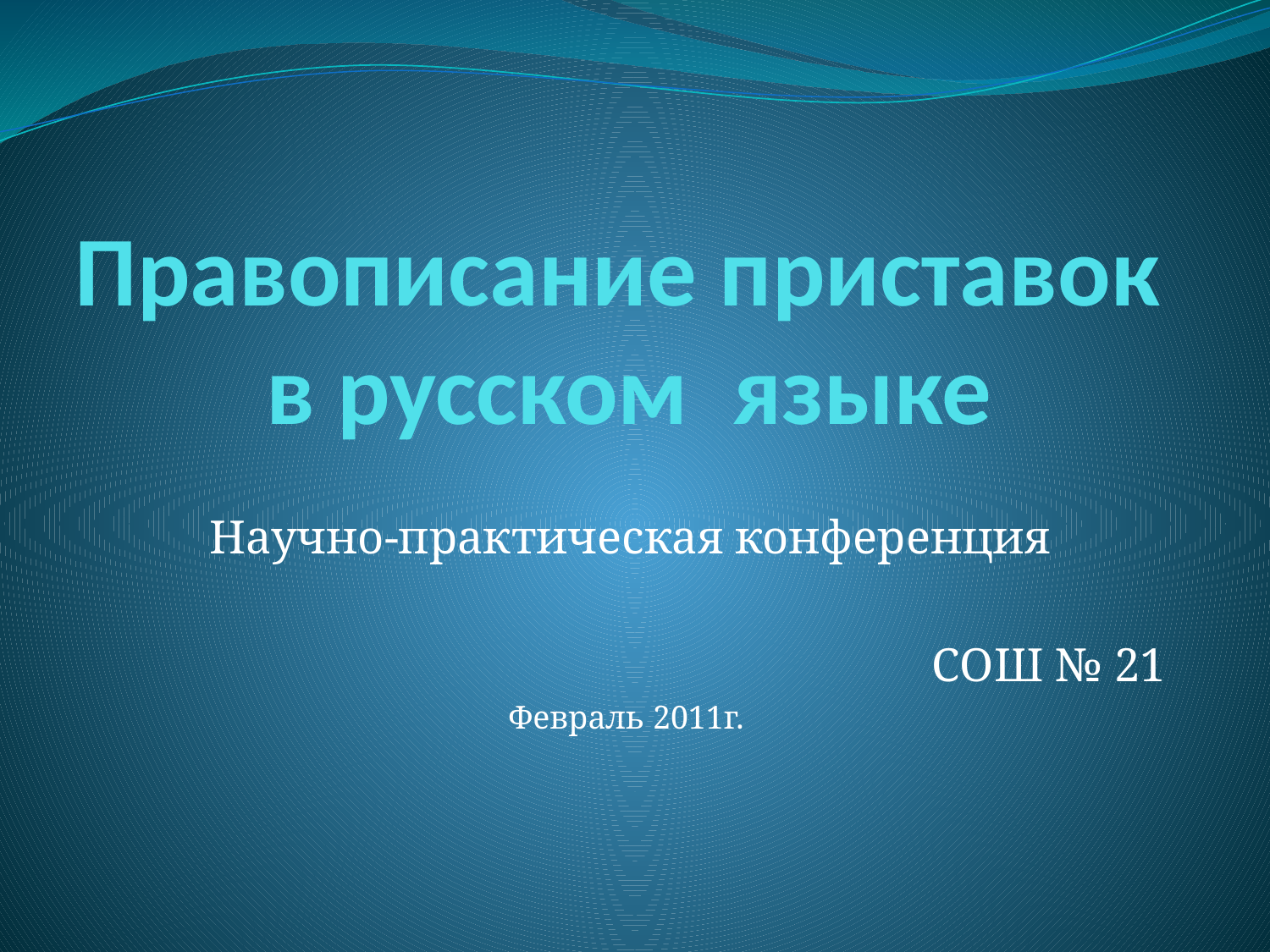

# Правописание приставок в русском  языке
Научно-практическая конференция

СОШ № 21
Февраль 2011г.